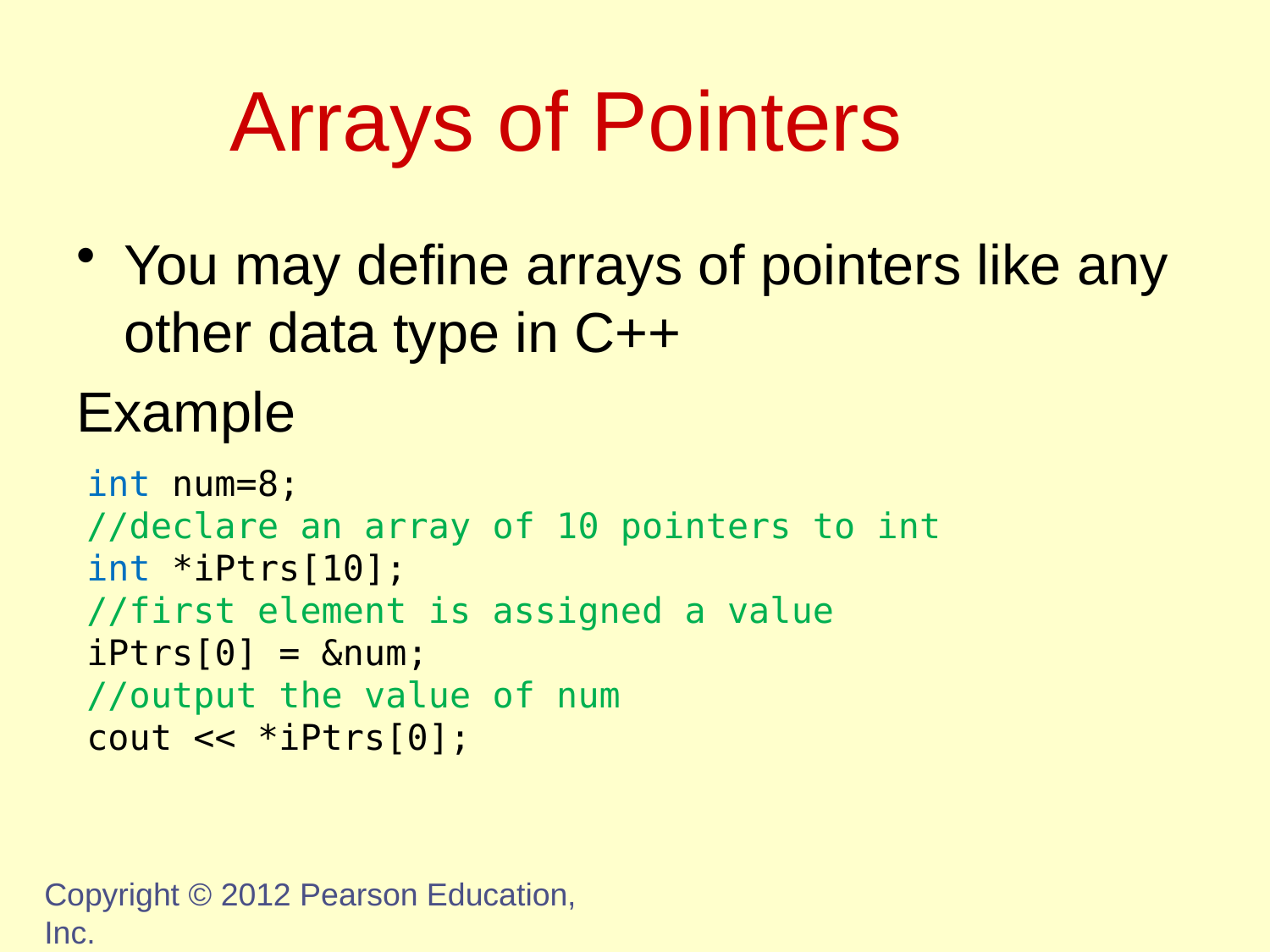

# Arrays of Pointers
You may define arrays of pointers like any other data type in C++
Example
int num=8;
//declare an array of 10 pointers to int
int *iPtrs[10];
//first element is assigned a value
iPtrs[0] = &num;
//output the value of num
cout << *iPtrs[0];
Copyright © 2012 Pearson Education, Inc.